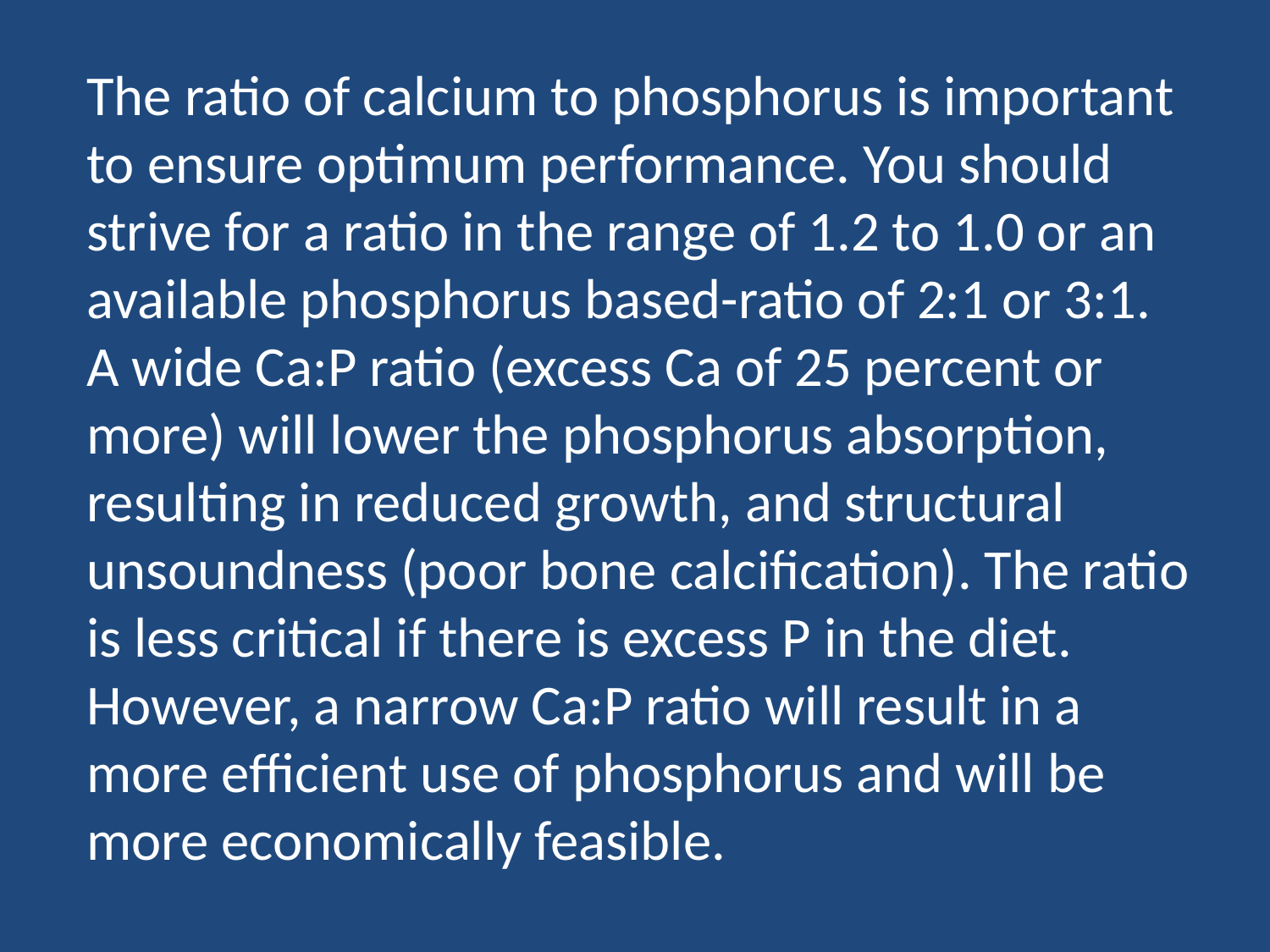

The ratio of calcium to phosphorus is important to ensure optimum performance. You should strive for a ratio in the range of 1.2 to 1.0 or an available phosphorus based-ratio of 2:1 or 3:1. A wide Ca:P ratio (excess Ca of 25 percent or more) will lower the phosphorus absorption, resulting in reduced growth, and structural unsoundness (poor bone calcification). The ratio is less critical if there is excess P in the diet. However, a narrow Ca:P ratio will result in a more efficient use of phosphorus and will be more economically feasible.